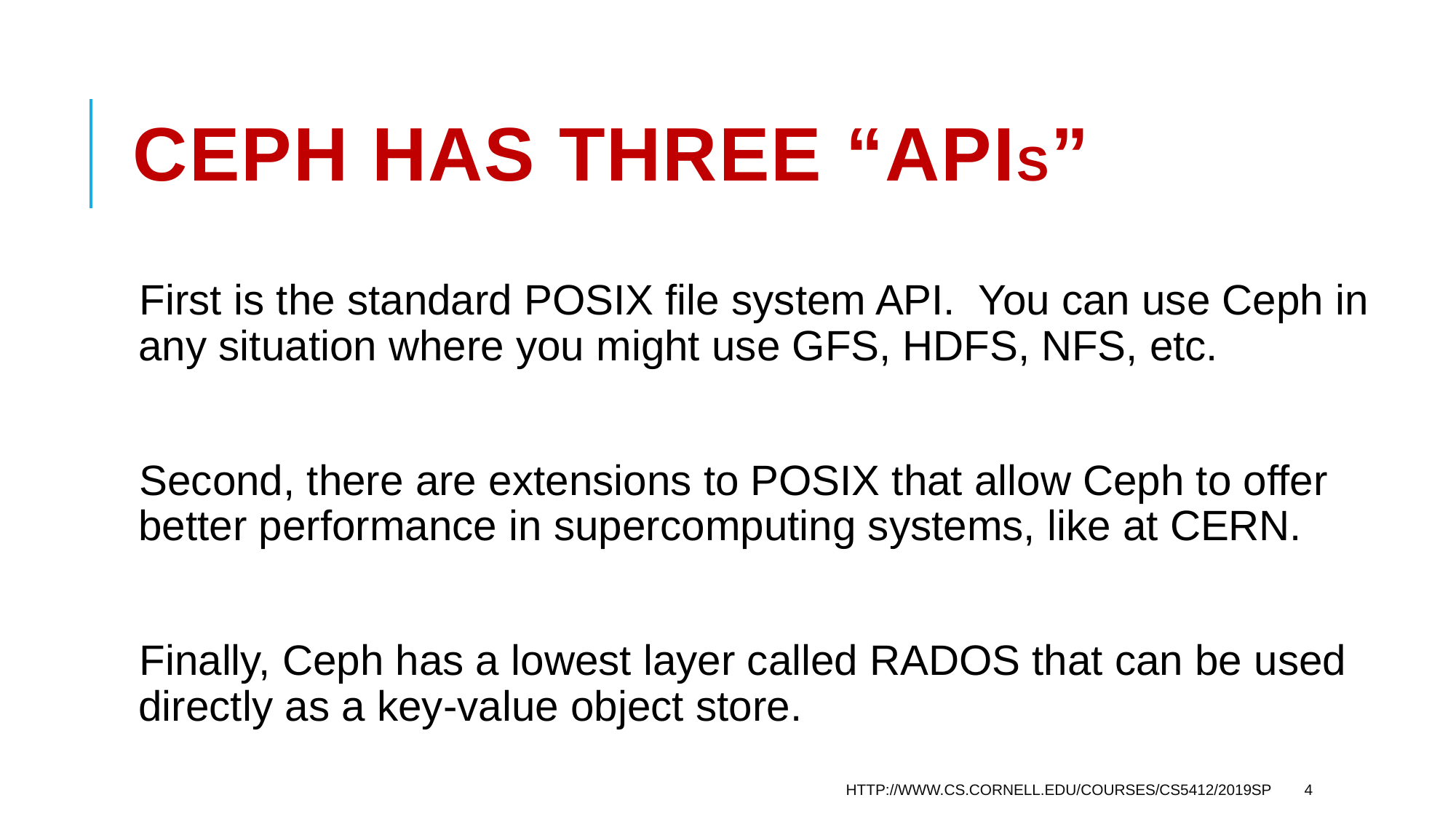

# Ceph has three “APIS”
First is the standard POSIX file system API.  You can use Ceph in any situation where you might use GFS, HDFS, NFS, etc.

Second, there are extensions to POSIX that allow Ceph to offer better performance in supercomputing systems, like at CERN.

Finally, Ceph has a lowest layer called RADOS that can be used directly as a key-value object store.
http://www.cs.cornell.edu/courses/cs5412/2019sp
4